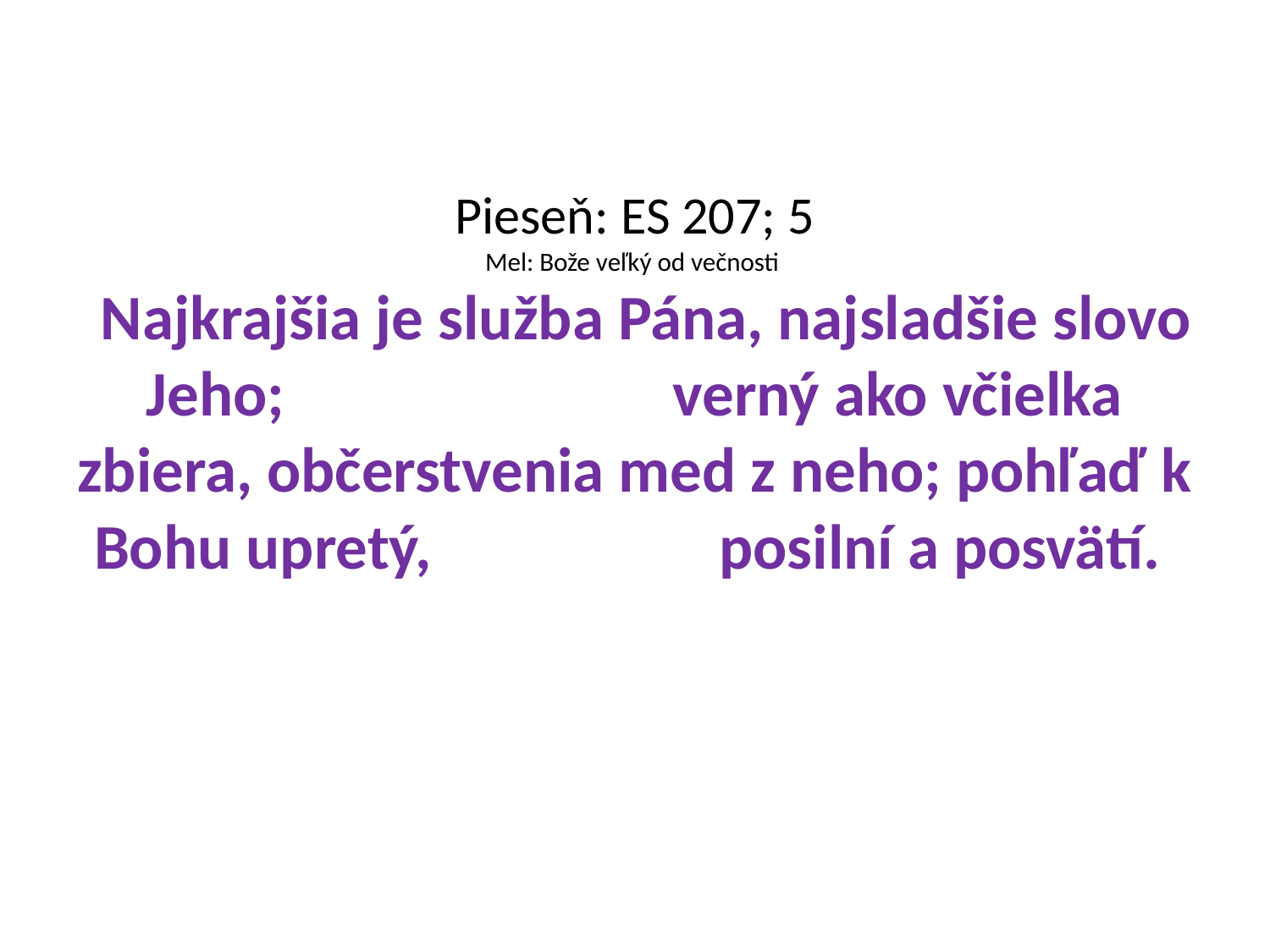

# Pieseň: ES 207; 5 Mel: Bože veľký od večnosti Najkrajšia je služba Pána, najsladšie slovo Jeho;                           verný ako včielka zbiera, občerstvenia med z neho; pohľaď k Bohu upretý,                    posilní a posvätí.